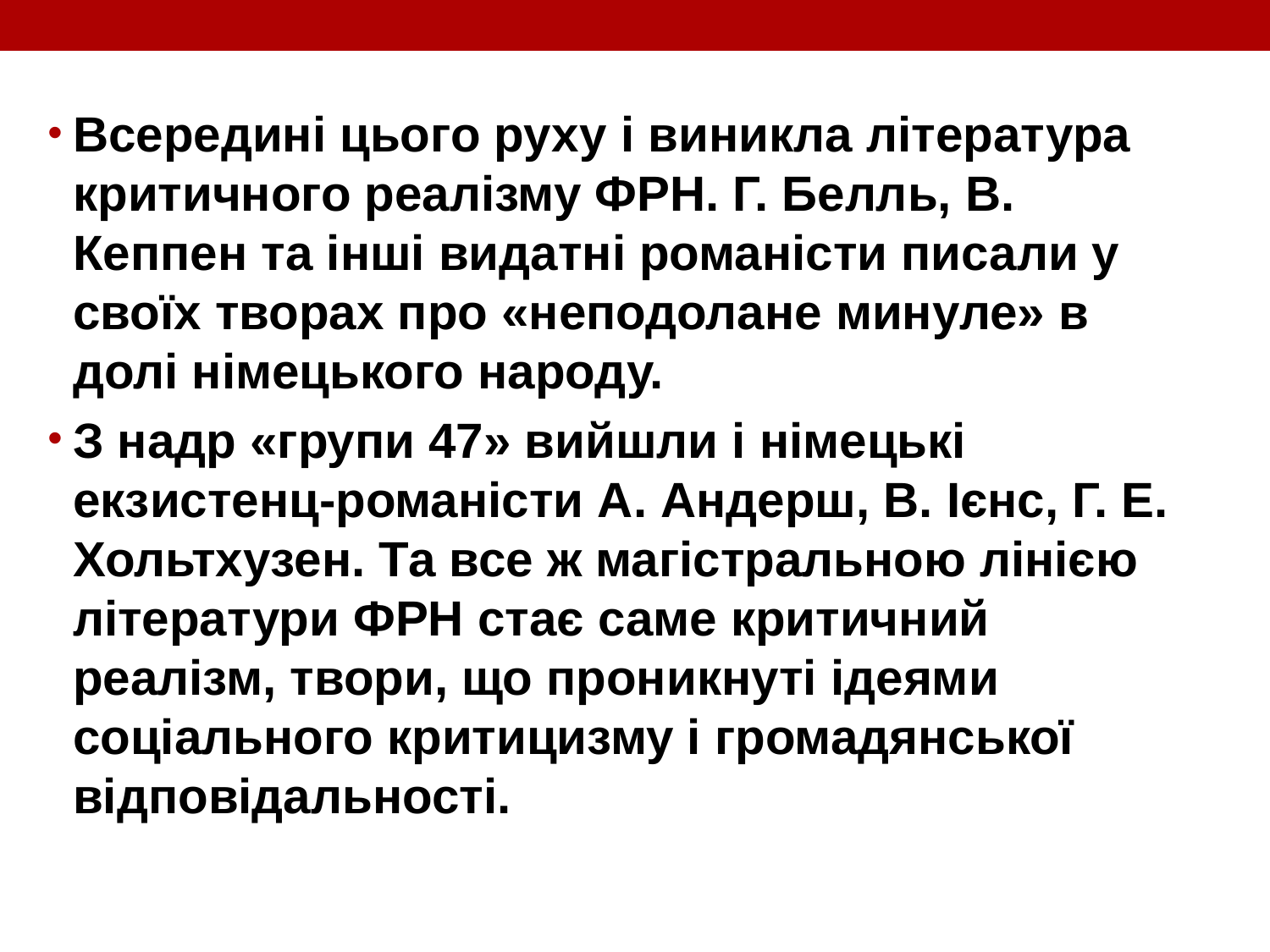

Всередині цього руху і виникла література критичного реалізму ФРН. Г. Белль, В. Кеппен та інші видатні романісти писали у своїх творах про «неподолане минуле» в долі німецького народу.
З надр «групи 47» вийшли і німецькі екзистенц-романісти А. Андерш, В. Ієнс, Г. Е. Хольтхузен. Та все ж магістральною лінією літератури ФРН стає саме критичний реалізм, твори, що проникнуті ідеями соціального критицизму і громадянської відповідальності.